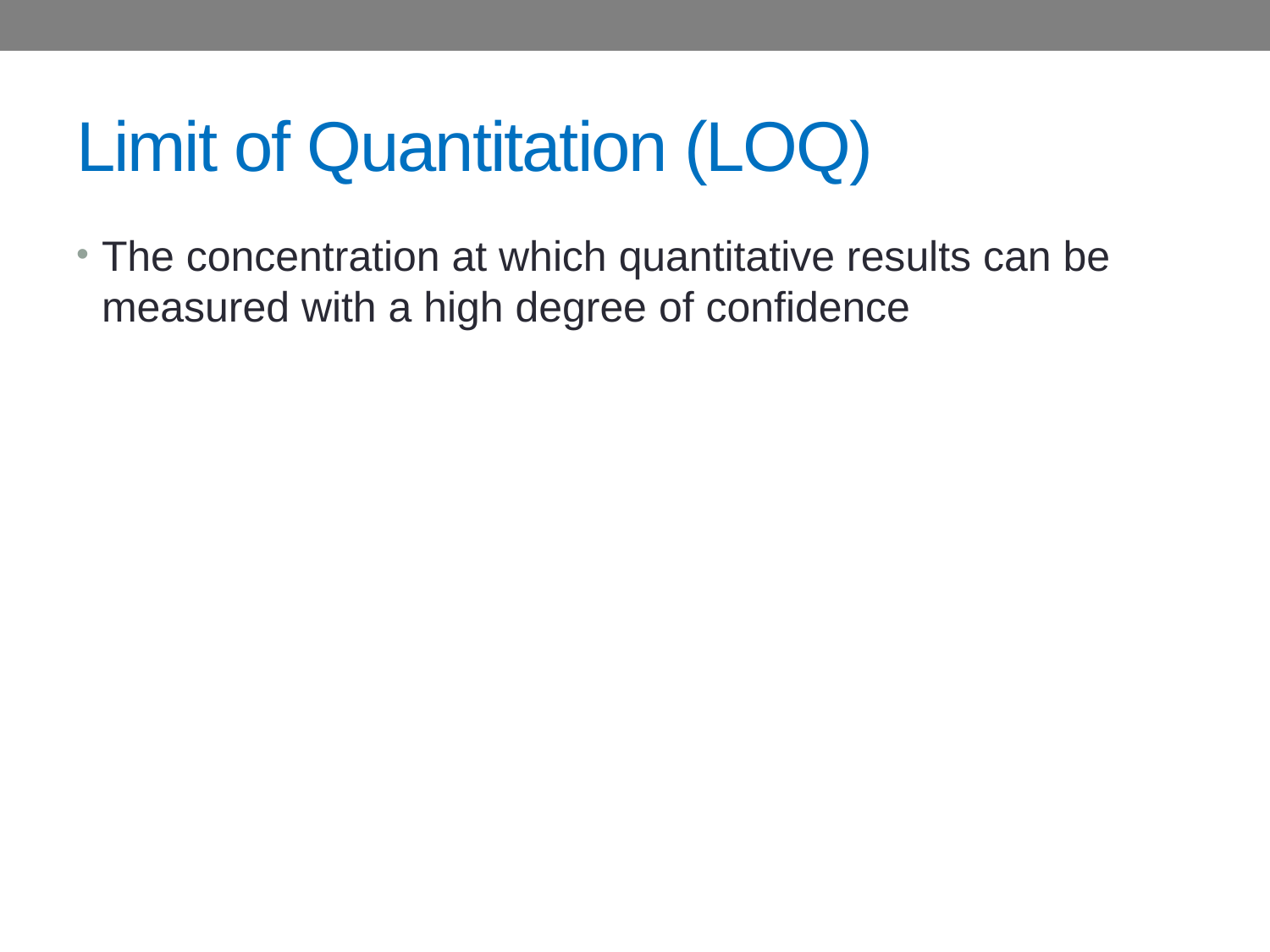

# Limit of Quantitation (LOQ)
The concentration at which quantitative results can be measured with a high degree of confidence